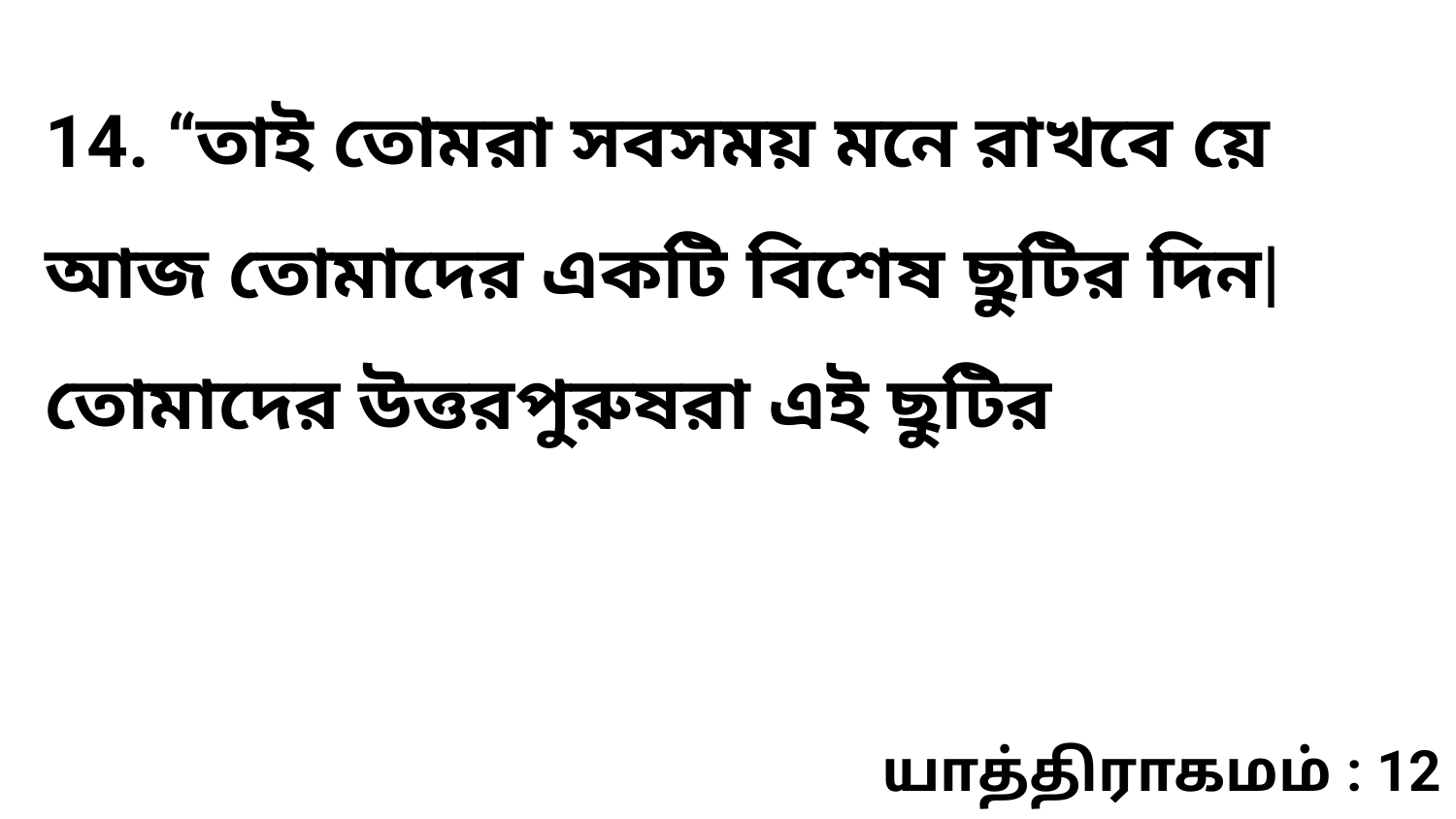

14. “তাই তোমরা সবসময় মনে রাখবে য়ে আজ তোমাদের একটি বিশেষ ছুটির দিন| তোমাদের উত্তরপুরুষরা এই ছুটির
யாத்திராகமம் : 12